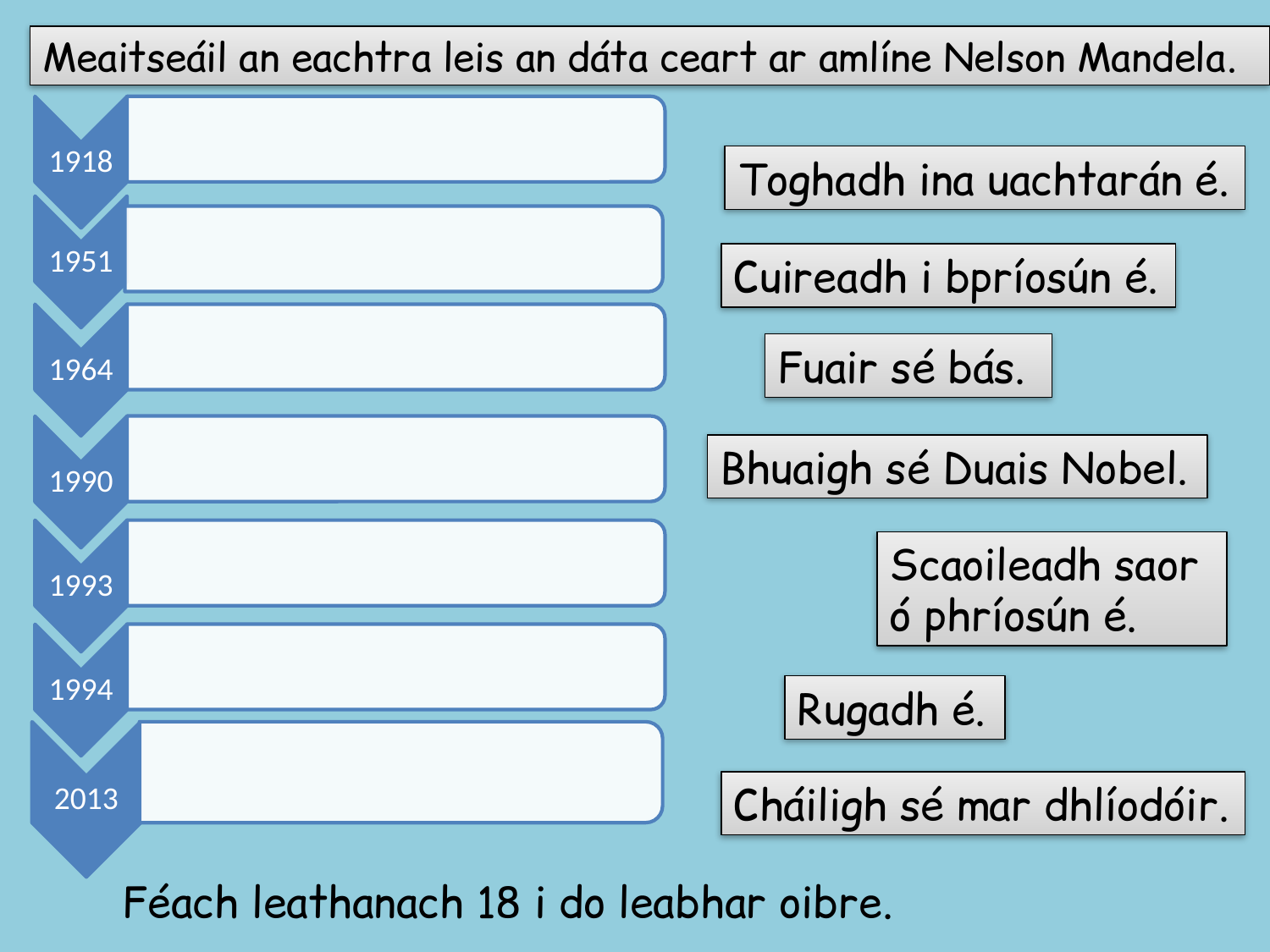

Meaitseáil an eachtra leis an dáta ceart ar amlíne Nelson Mandela.
1918
1951

1964

Toghadh ina uachtarán é.
Cuireadh i bpríosún é.
Fuair sé bás.
1990

1993
1994

Bhuaigh sé Duais Nobel.
Scaoileadh saor
ó phríosún é.
Rugadh é.
2013

Cháiligh sé mar dhlíodóir.
Féach leathanach 18 i do leabhar oibre.